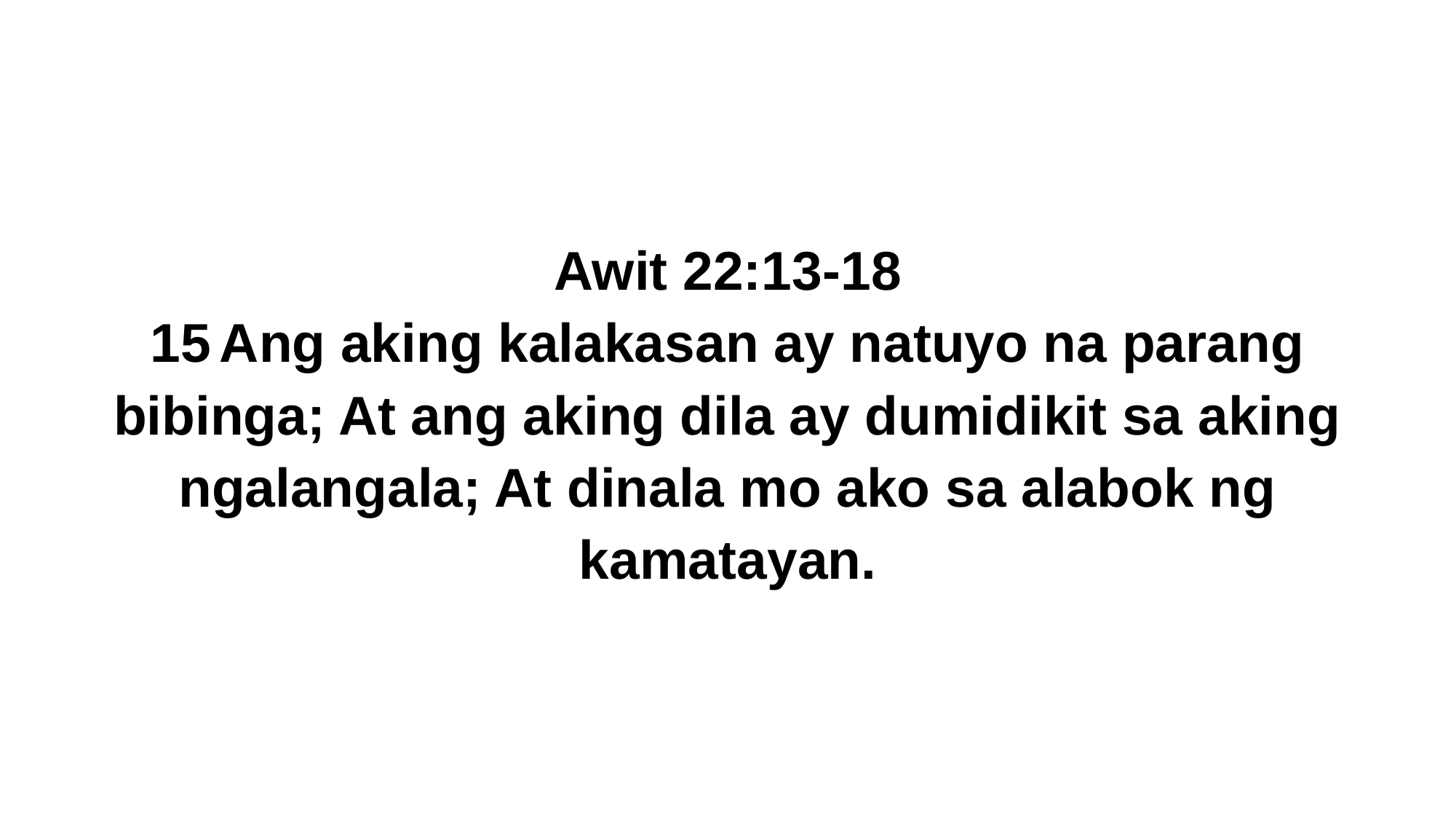

Awit 22:13-18
15 Ang aking kalakasan ay natuyo na parang bibinga; At ang aking dila ay dumidikit sa aking ngalangala; At dinala mo ako sa alabok ng kamatayan.